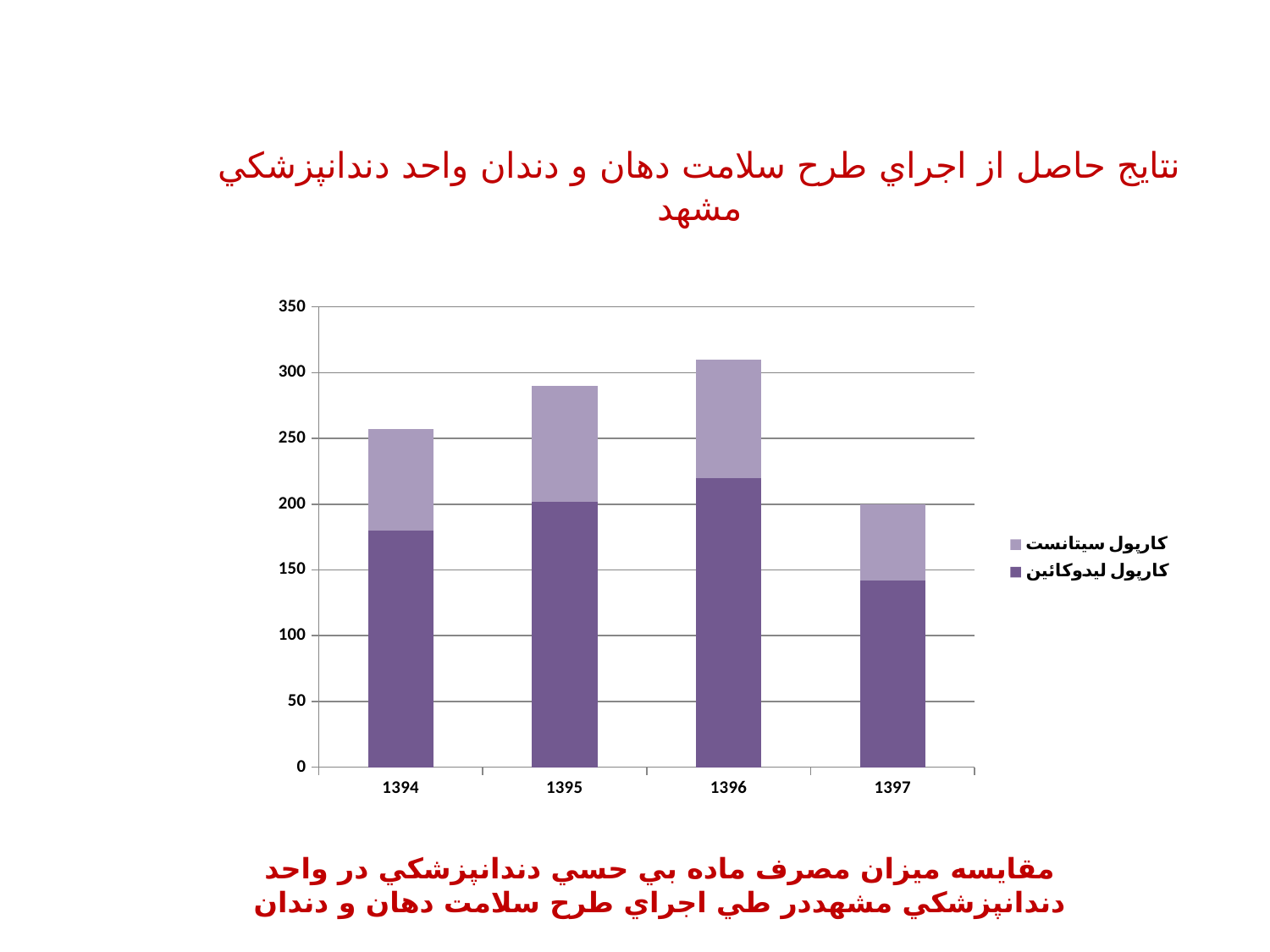

# نتايج حاصل از اجراي طرح سلامت دهان و دندان واحد دندانپزشكي مشهد

### Chart

| Category | كارپول ليدوكائين | كارپول سيتانست |
|---|---|---|
| 1394 | 180.0 | 77.0 |
| 1395 | 202.0 | 88.0 |
| 1396 | 220.0 | 90.0 |
| 1397 | 142.0 | 58.0 |
مقايسه ميزان مصرف ماده بي حسي دندانپزشكي در واحد دندانپزشكي مشهددر طي اجراي طرح سلامت دهان و دندان